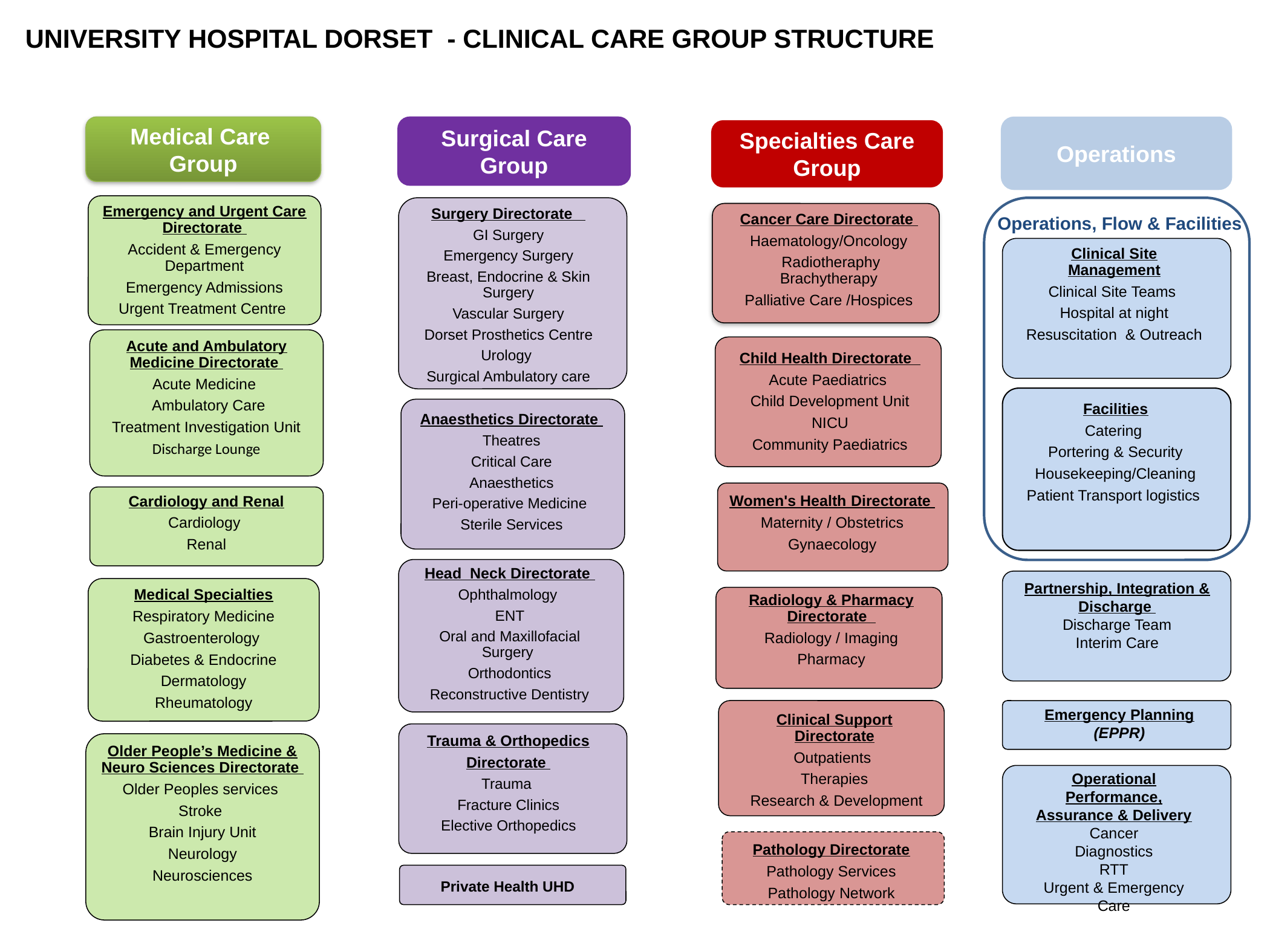

UNIVERSITY HOSPITAL DORSET  - CLINICAL CARE GROUP STRUCTURE
Medical Care
Group
Surgical Care Group
Operations
Specialties Care Group
Emergency and Urgent Care Directorate
Accident & Emergency Department
Emergency Admissions
Urgent Treatment Centre

Cancer Care Directorate
Haematology/Oncology
 Radiotheraphy Brachytherapy
Palliative Care /Hospices
Operations, Flow & Facilities

Surgery Directorate
GI Surgery
Emergency Surgery
Breast, Endocrine & Skin Surgery
 Vascular Surgery
Dorset Prosthetics Centre
Urology
Surgical Ambulatory care

Clinical Site Management
Clinical Site Teams
Hospital at night
Resuscitation  & Outreach
Acute and Ambulatory Medicine Directorate
Acute Medicine
 Ambulatory Care
Treatment Investigation Unit
Discharge Lounge

Child Health Directorate
Acute Paediatrics
Child Development Unit
 NICU
Community Paediatrics

Facilities
Catering
Portering & Security
Housekeeping/Cleaning
Patient Transport logistics

Anaesthetics Directorate
Theatres
Critical Care
Anaesthetics
Peri-operative Medicine
Sterile Services

Women's Health Directorate
Maternity / Obstetrics
Gynaecology

Cardiology and Renal
Cardiology
Renal

Head  Neck Directorate
Ophthalmology
ENT
Oral and Maxillofacial Surgery
Orthodontics
Reconstructive Dentistry

Partnership, Integration & Discharge
Discharge Team
Interim Care
Medical Specialties
Respiratory Medicine
Gastroenterology
Diabetes & Endocrine
Dermatology
Rheumatology

Radiology & Pharmacy Directorate
Radiology / Imaging
Pharmacy

Emergency Planning (EPPR)

Clinical Support Directorate
Outpatients
Therapies
 Research & Development

Trauma & Orthopedics
Directorate
Trauma
Fracture Clinics
Elective Orthopedics
Older People’s Medicine & Neuro Sciences Directorate
Older Peoples services
Stroke
Brain Injury Unit
 Neurology
Neurosciences
Operational Performance, Assurance & Delivery
Cancer
Diagnostics
RTT
Urgent & Emergency Care

Pathology Directorate
Pathology Services
Pathology Network

Private Health UHD